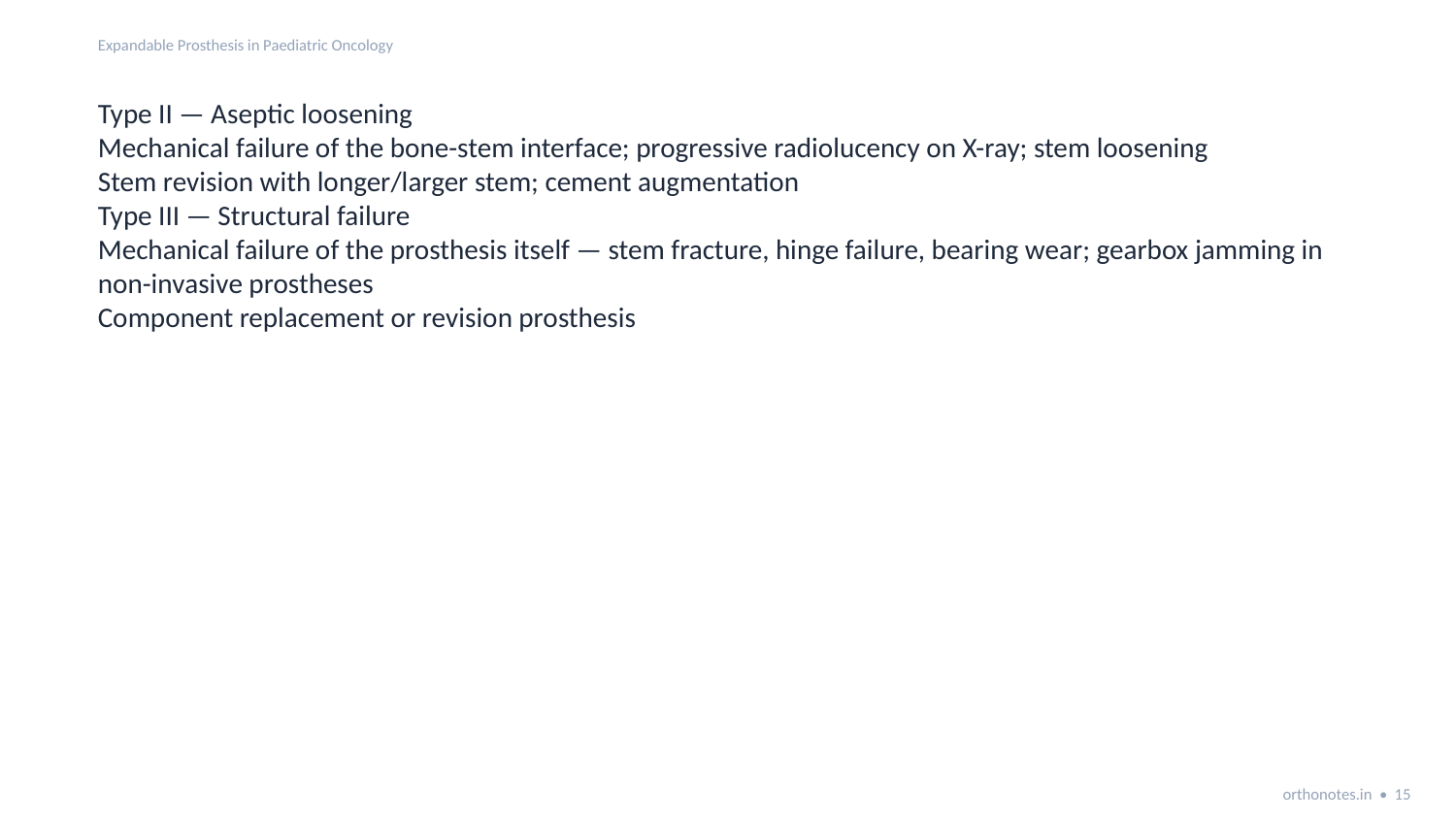

Expandable Prosthesis in Paediatric Oncology
Type II — Aseptic loosening
Mechanical failure of the bone-stem interface; progressive radiolucency on X-ray; stem loosening
Stem revision with longer/larger stem; cement augmentation
Type III — Structural failure
Mechanical failure of the prosthesis itself — stem fracture, hinge failure, bearing wear; gearbox jamming in non-invasive prostheses
Component replacement or revision prosthesis
orthonotes.in  •  15